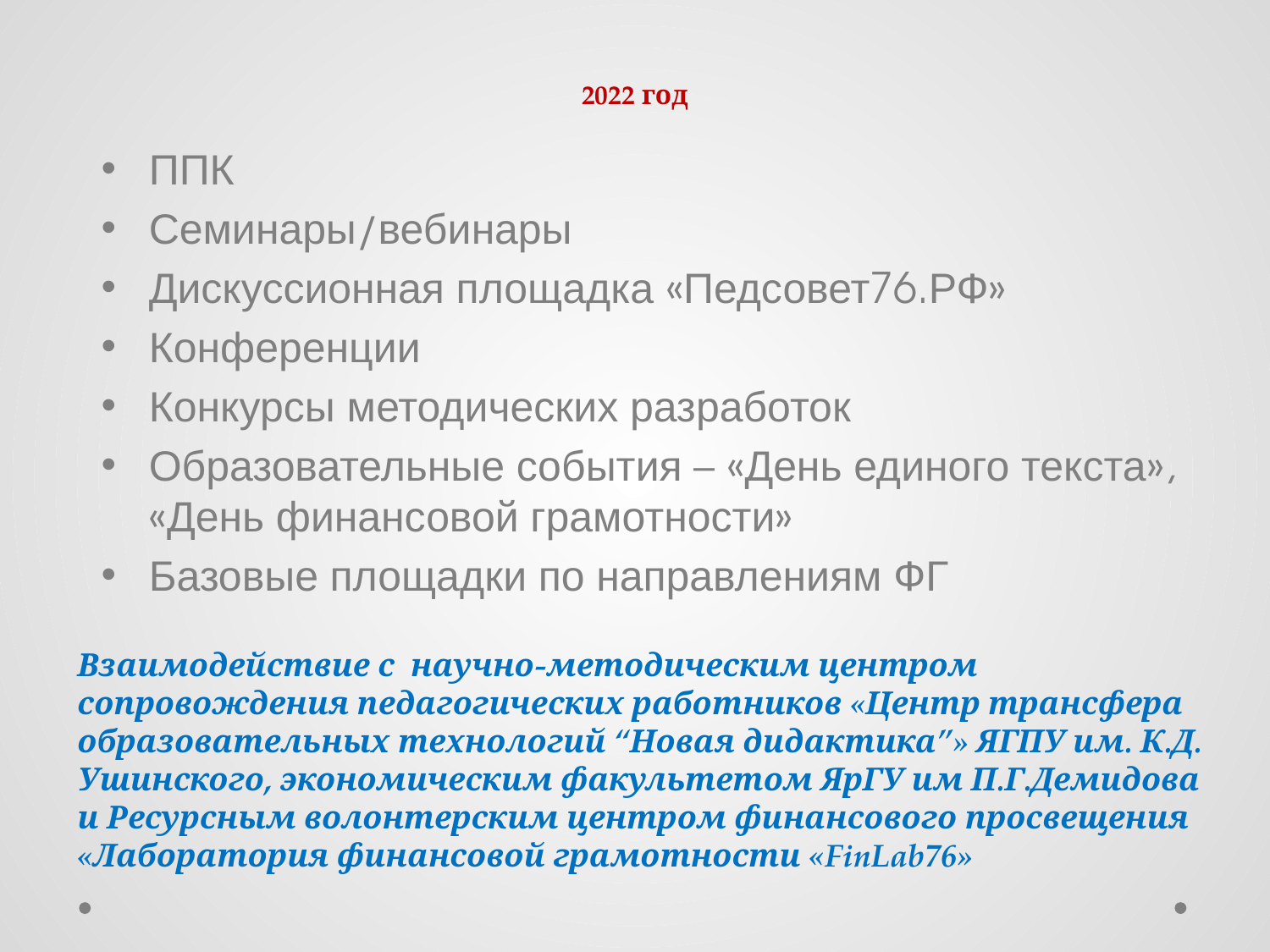

# 2022 год
ППК
Семинары/вебинары
Дискуссионная площадка «Педсовет76.РФ»
Конференции
Конкурсы методических разработок
Образовательные события – «День единого текста», «День финансовой грамотности»
Базовые площадки по направлениям ФГ
Взаимодействие с  научно-методическим центром сопровождения педагогических работников «Центр трансфера образовательных технологий “Новая дидактика”» ЯГПУ им. К.Д. Ушинского, экономическим факультетом ЯрГУ им П.Г.Демидова и Ресурсным волонтерским центром финансового просвещения «Лаборатория финансовой грамотности «FinLab76»